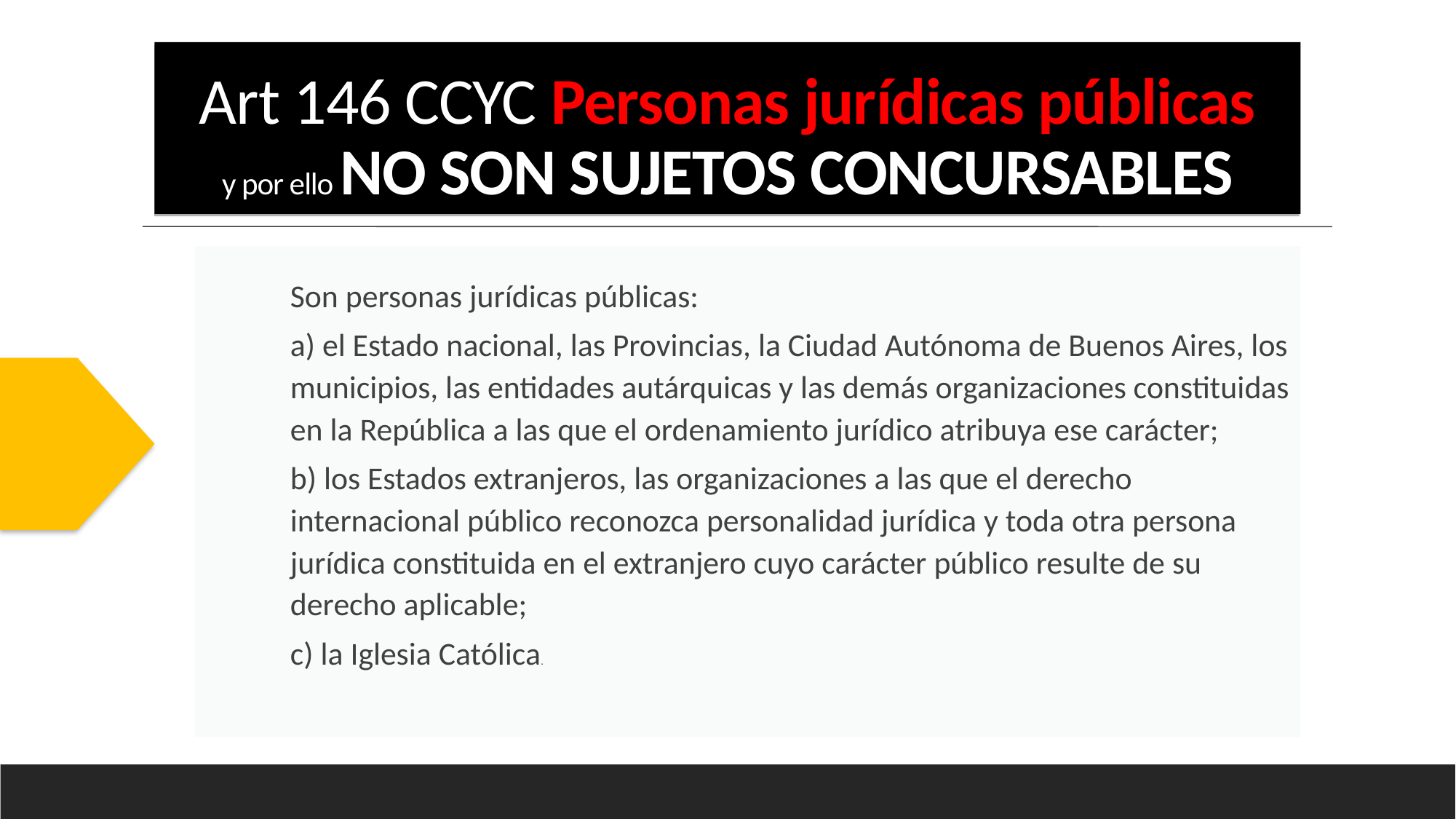

Art 146 CCYC Personas jurídicas públicas
y por ello NO SON SUJETOS CONCURSABLES

Son personas jurídicas públicas:
a) el Estado nacional, las Provincias, la Ciudad Autónoma de Buenos Aires, los municipios, las entidades autárquicas y las demás organizaciones constituidas en la República a las que el ordenamiento jurídico atribuya ese carácter;
b) los Estados extranjeros, las organizaciones a las que el derecho internacional público reconozca personalidad jurídica y toda otra persona jurídica constituida en el extranjero cuyo carácter público resulte de su derecho aplicable;
c) la Iglesia Católica.